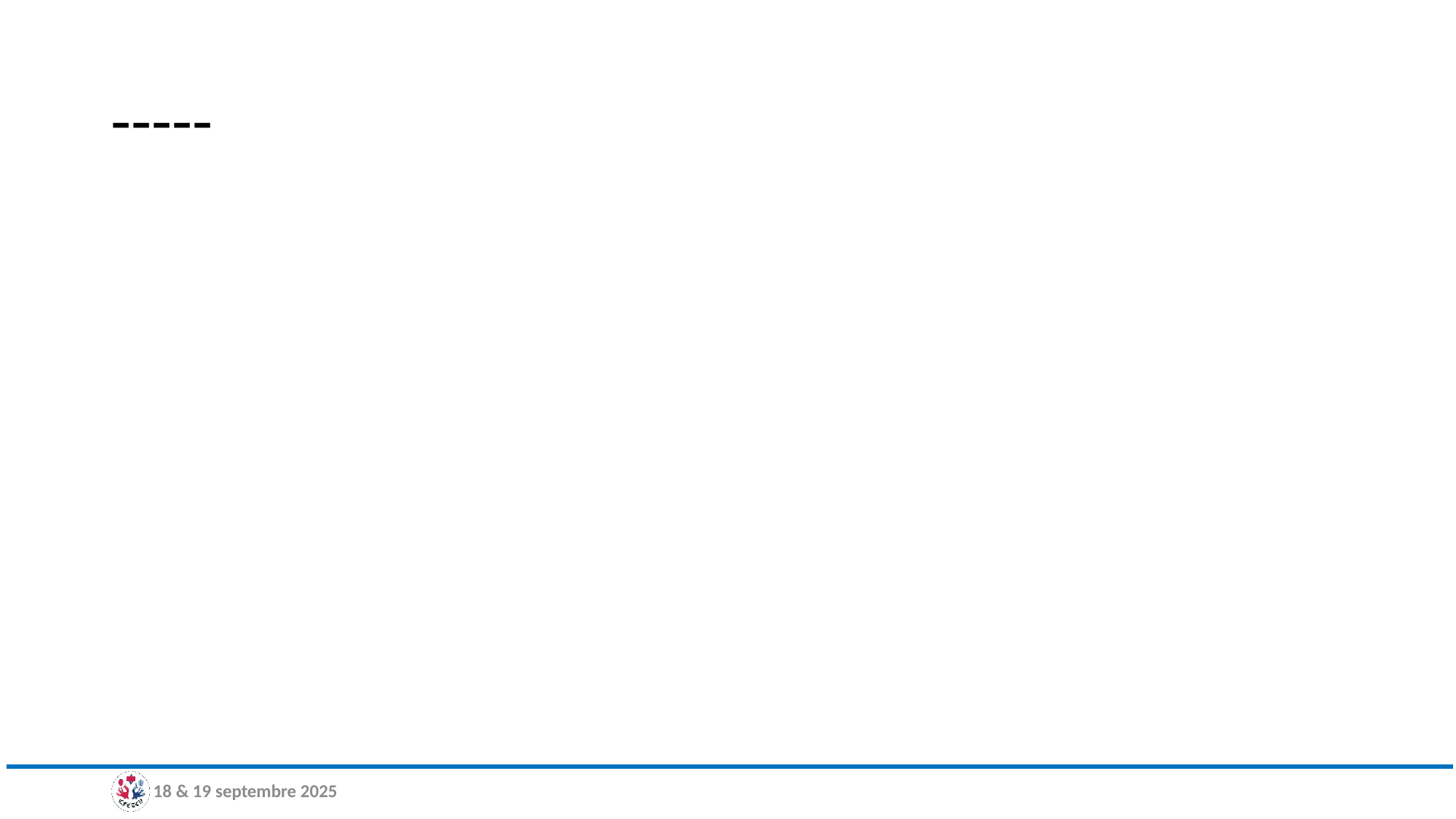

# -----
18 & 19 septembre 2025